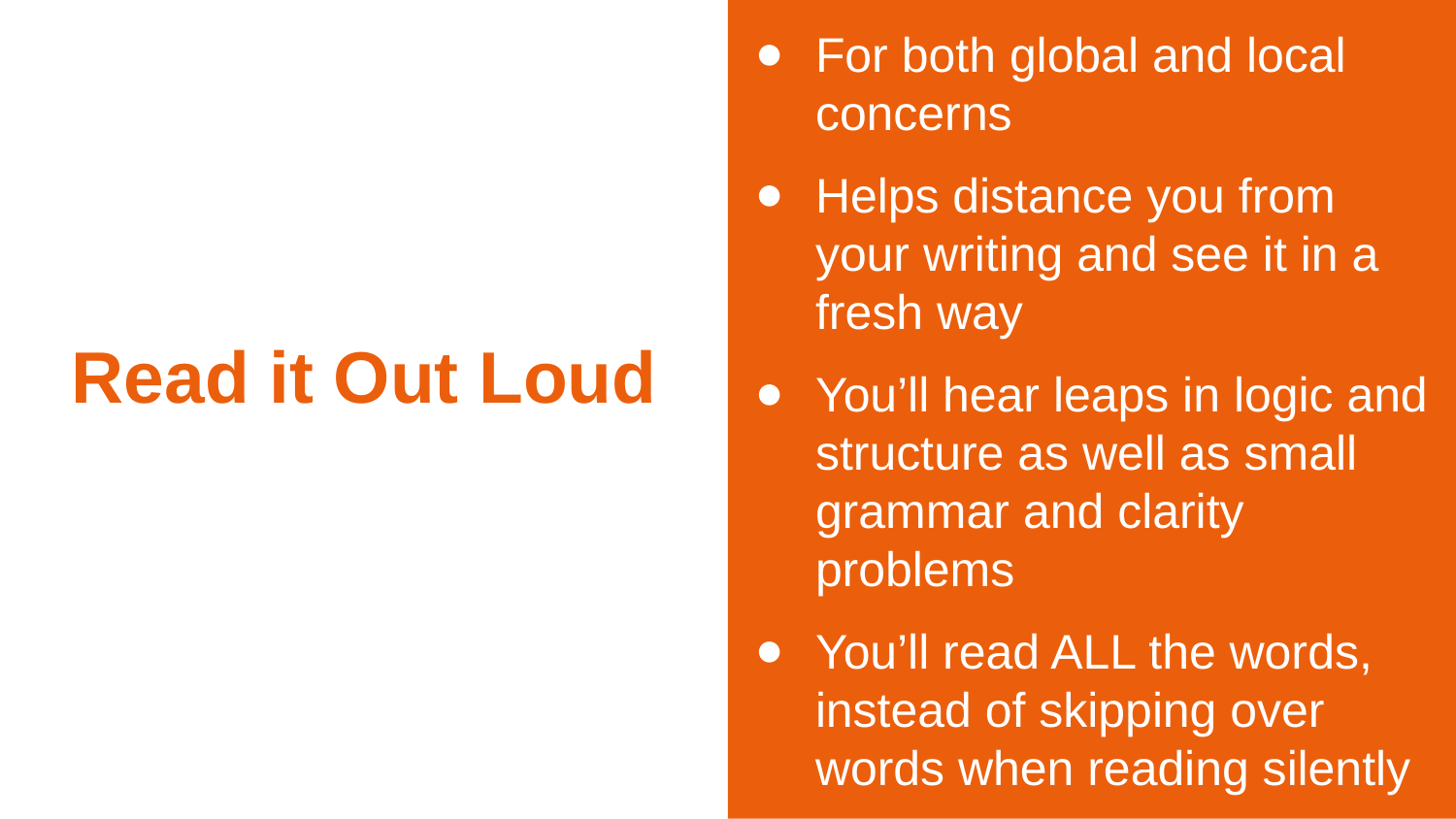

For both global and local concerns
Helps distance you from your writing and see it in a fresh way
You’ll hear leaps in logic and structure as well as small grammar and clarity problems
You’ll read ALL the words, instead of skipping over words when reading silently
# Read it Out Loud